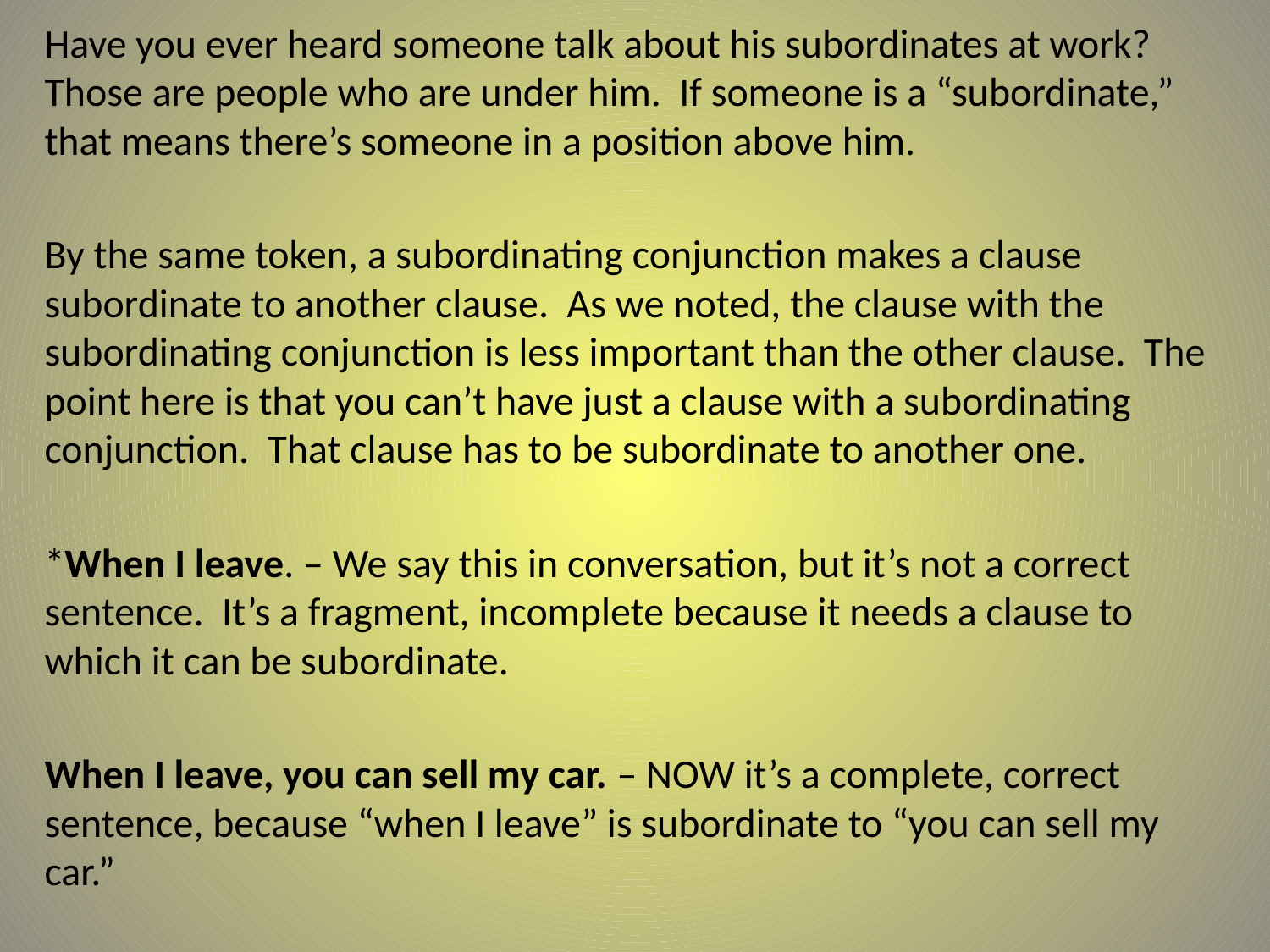

Have you ever heard someone talk about his subordinates at work?  Those are people who are under him.  If someone is a “subordinate,” that means there’s someone in a position above him.

By the same token, a subordinating conjunction makes a clause subordinate to another clause.  As we noted, the clause with the subordinating conjunction is less important than the other clause.  The point here is that you can’t have just a clause with a subordinating conjunction.  That clause has to be subordinate to another one.

*When I leave. – We say this in conversation, but it’s not a correct sentence.  It’s a fragment, incomplete because it needs a clause to which it can be subordinate.

When I leave, you can sell my car. – NOW it’s a complete, correct sentence, because “when I leave” is subordinate to “you can sell my car.”
#